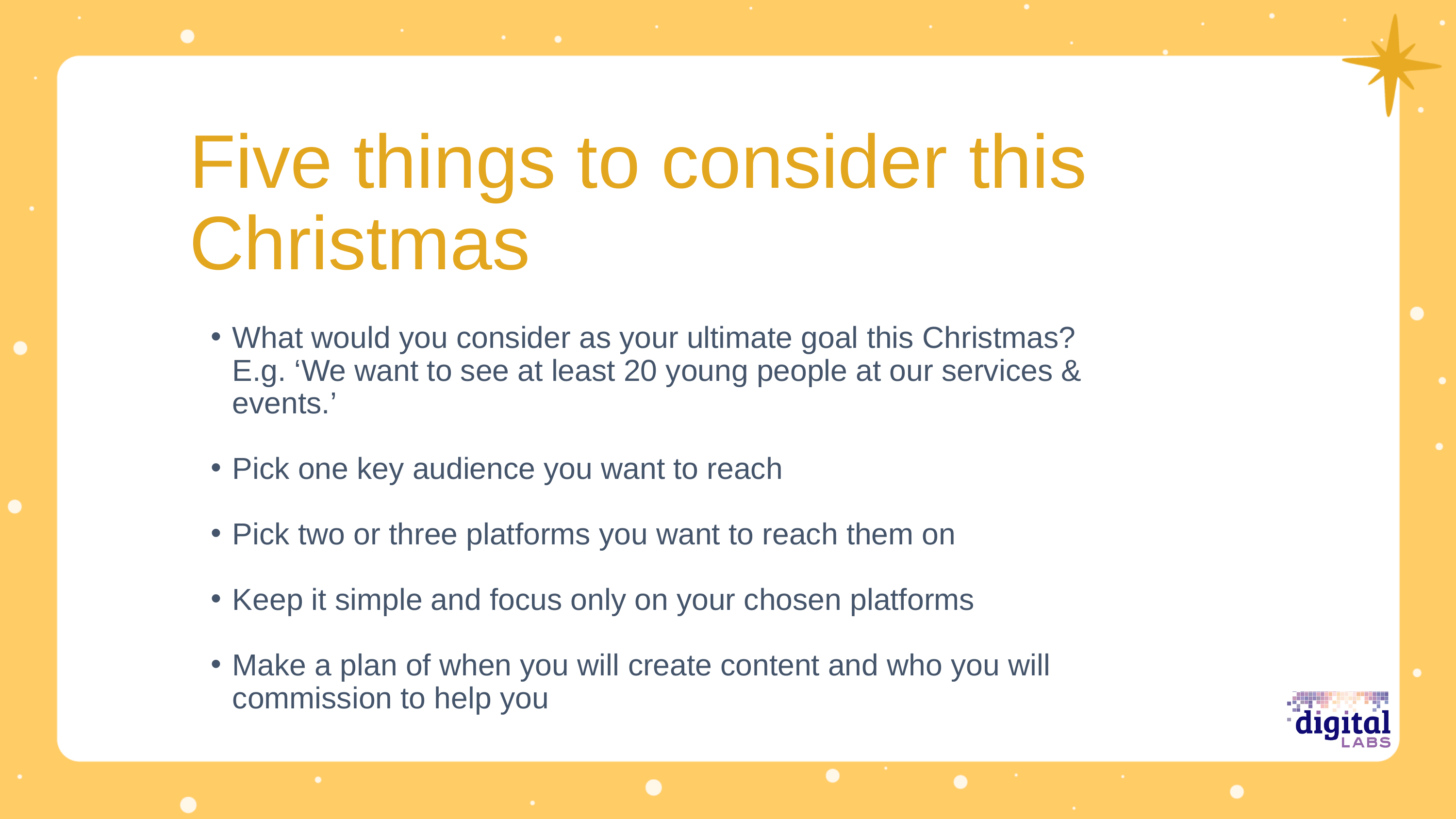

Five things to consider this Christmas
What would you consider as your ultimate goal this Christmas? E.g. ‘We want to see at least 20 young people at our services & events.’

Pick one key audience you want to reach

Pick two or three platforms you want to reach them on

Keep it simple and focus only on your chosen platforms

Make a plan of when you will create content and who you will commission to help you